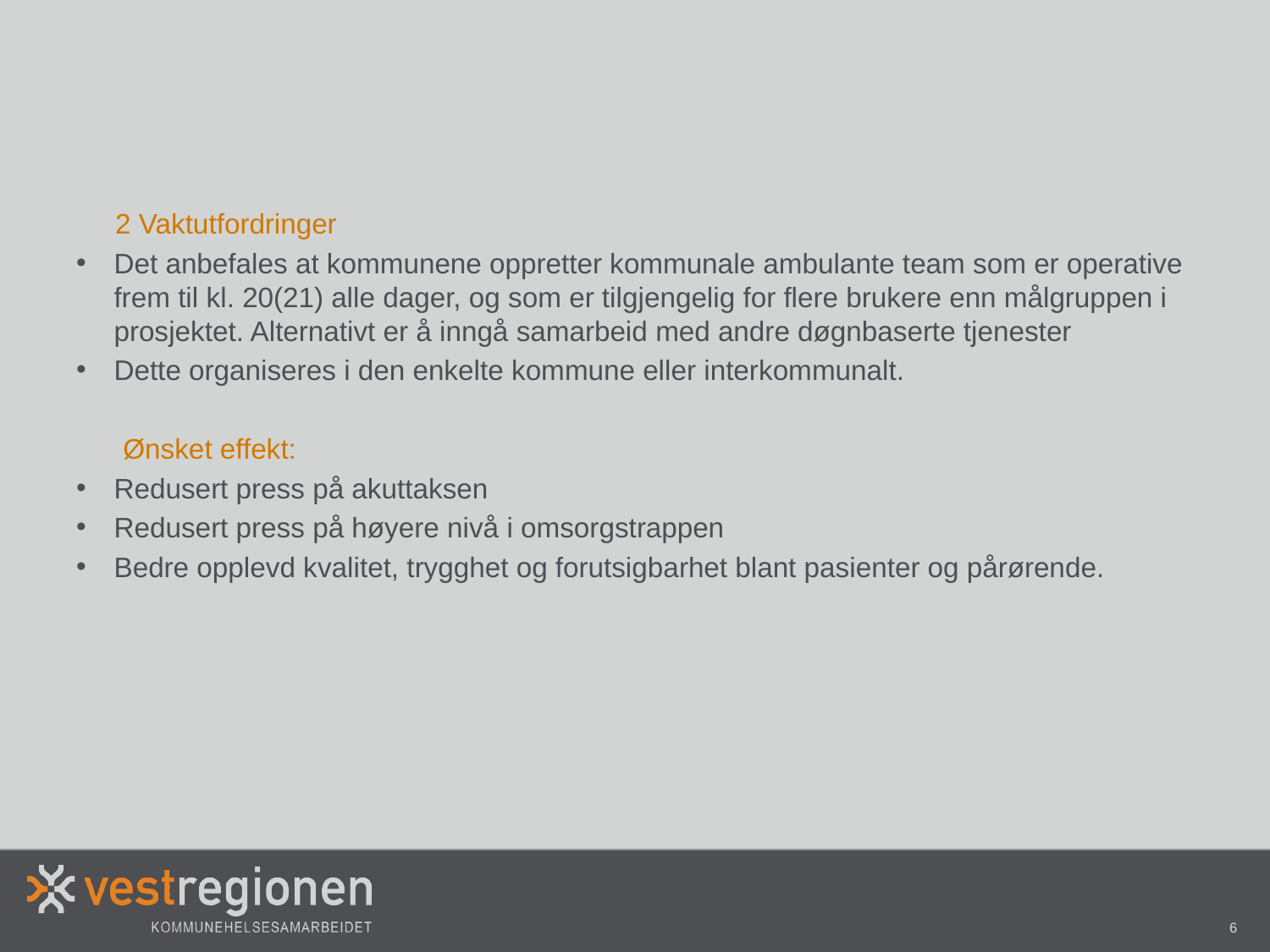

#
     2 Vaktutfordringer
Det anbefales at kommunene oppretter kommunale ambulante team som er operative frem til kl. 20(21) alle dager, og som er tilgjengelig for flere brukere enn målgruppen i prosjektet. Alternativt er å inngå samarbeid med andre døgnbaserte tjenester
Dette organiseres i den enkelte kommune eller interkommunalt.

      Ønsket effekt:
Redusert press på akuttaksen
Redusert press på høyere nivå i omsorgstrappen
Bedre opplevd kvalitet, trygghet og forutsigbarhet blant pasienter og pårørende.